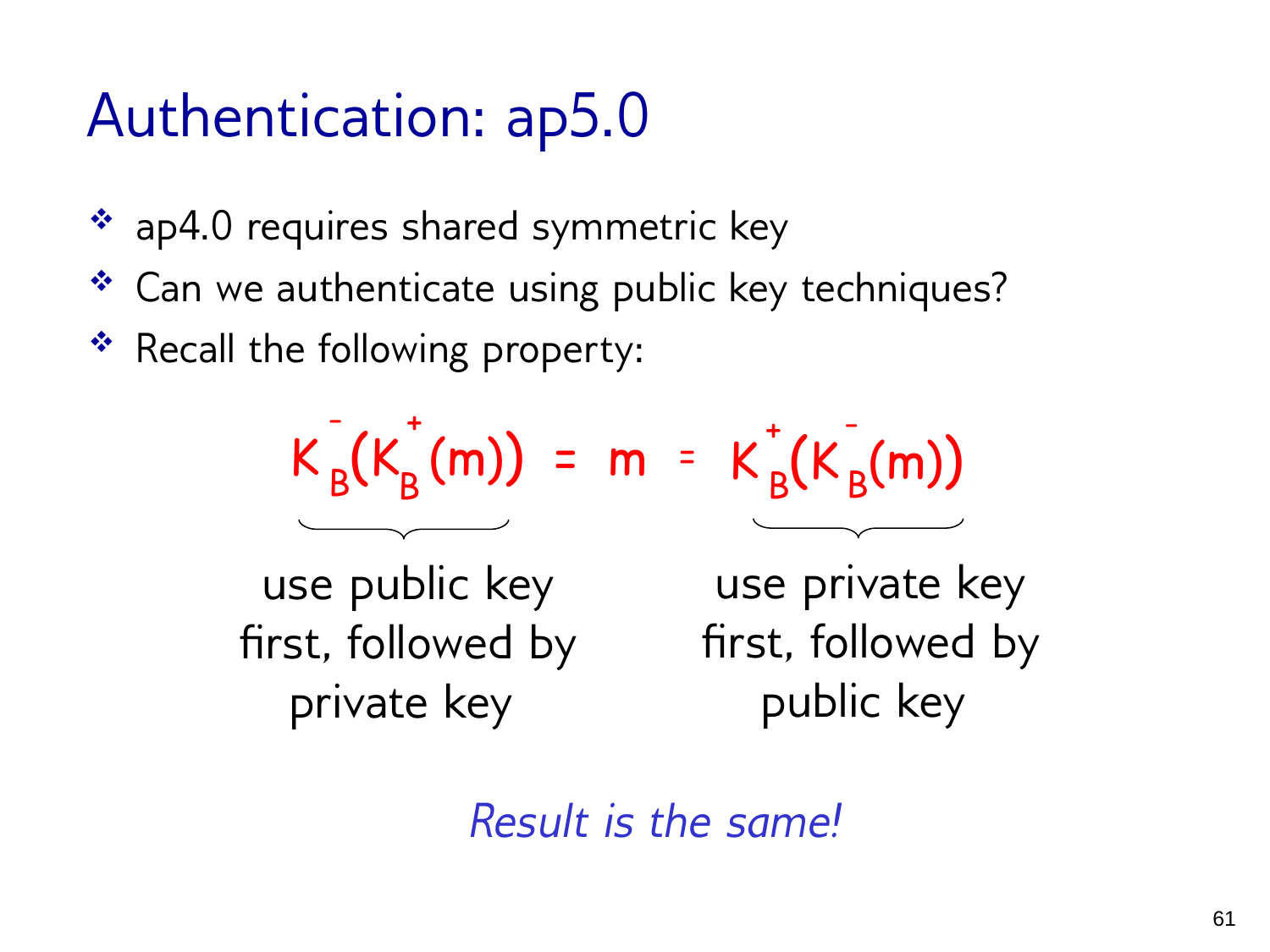

# Authentication: ap5.0
ap4.0 requires shared symmetric key
Can we authenticate using public key techniques?
Recall the following property:
-

+

K  (K  (m))  =  m

B

B

-

+

K  (K  (m))

=

B
B

use private key first, followed by public key
use public key first, followed by private key
Result is the same!